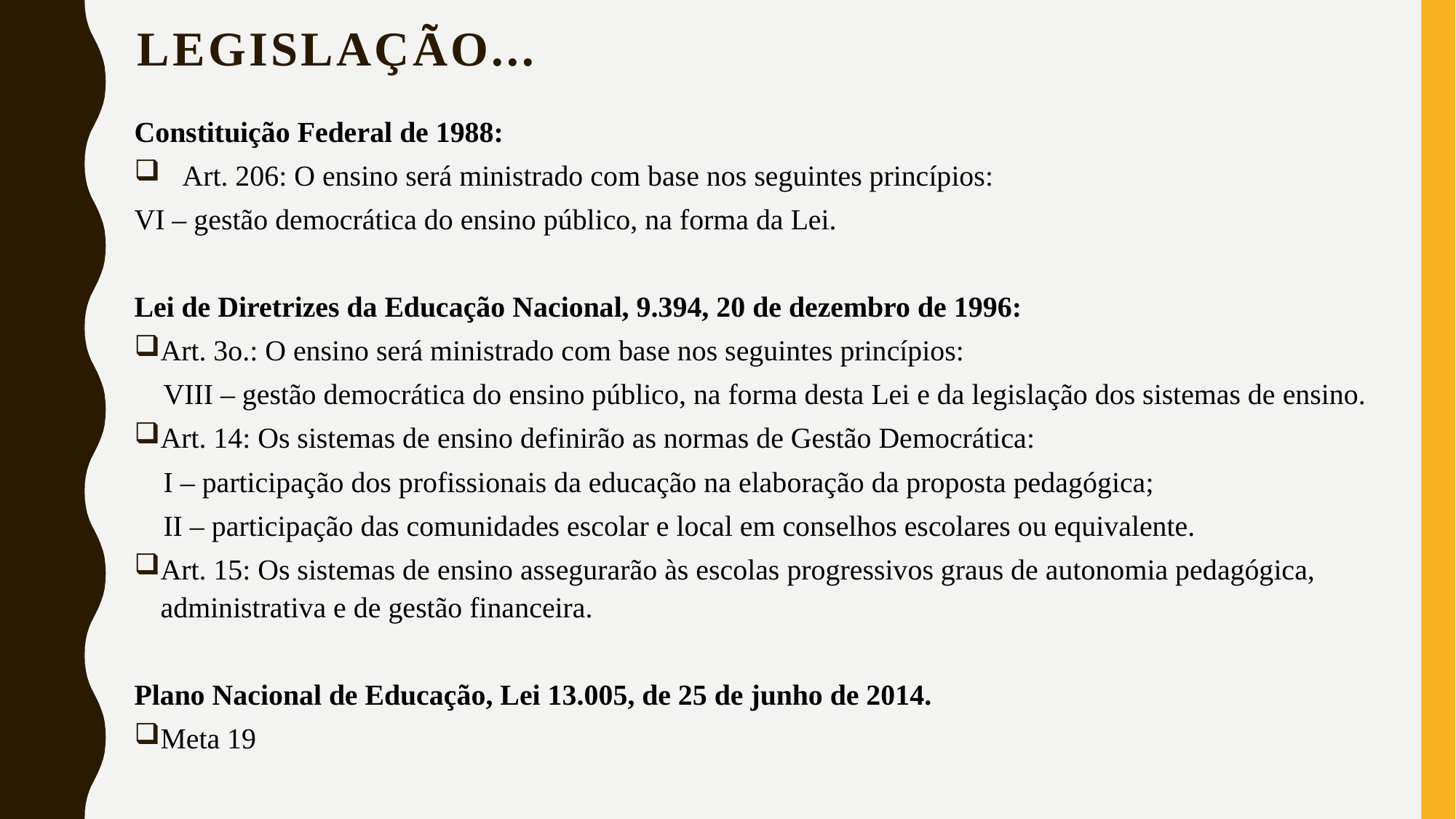

# LEGISLAÇÃO...
Constituição Federal de 1988:
   Art. 206: O ensino será ministrado com base nos seguintes princípios:
VI – gestão democrática do ensino público, na forma da Lei.

Lei de Diretrizes da Educação Nacional, 9.394, 20 de dezembro de 1996:
Art. 3o.: O ensino será ministrado com base nos seguintes princípios:
    VIII – gestão democrática do ensino público, na forma desta Lei e da legislação dos sistemas de ensino.
Art. 14: Os sistemas de ensino definirão as normas de Gestão Democrática:
    I – participação dos profissionais da educação na elaboração da proposta pedagógica;
    II – participação das comunidades escolar e local em conselhos escolares ou equivalente.
Art. 15: Os sistemas de ensino assegurarão às escolas progressivos graus de autonomia pedagógica, administrativa e de gestão financeira.

Plano Nacional de Educação, Lei 13.005, de 25 de junho de 2014.
Meta 19